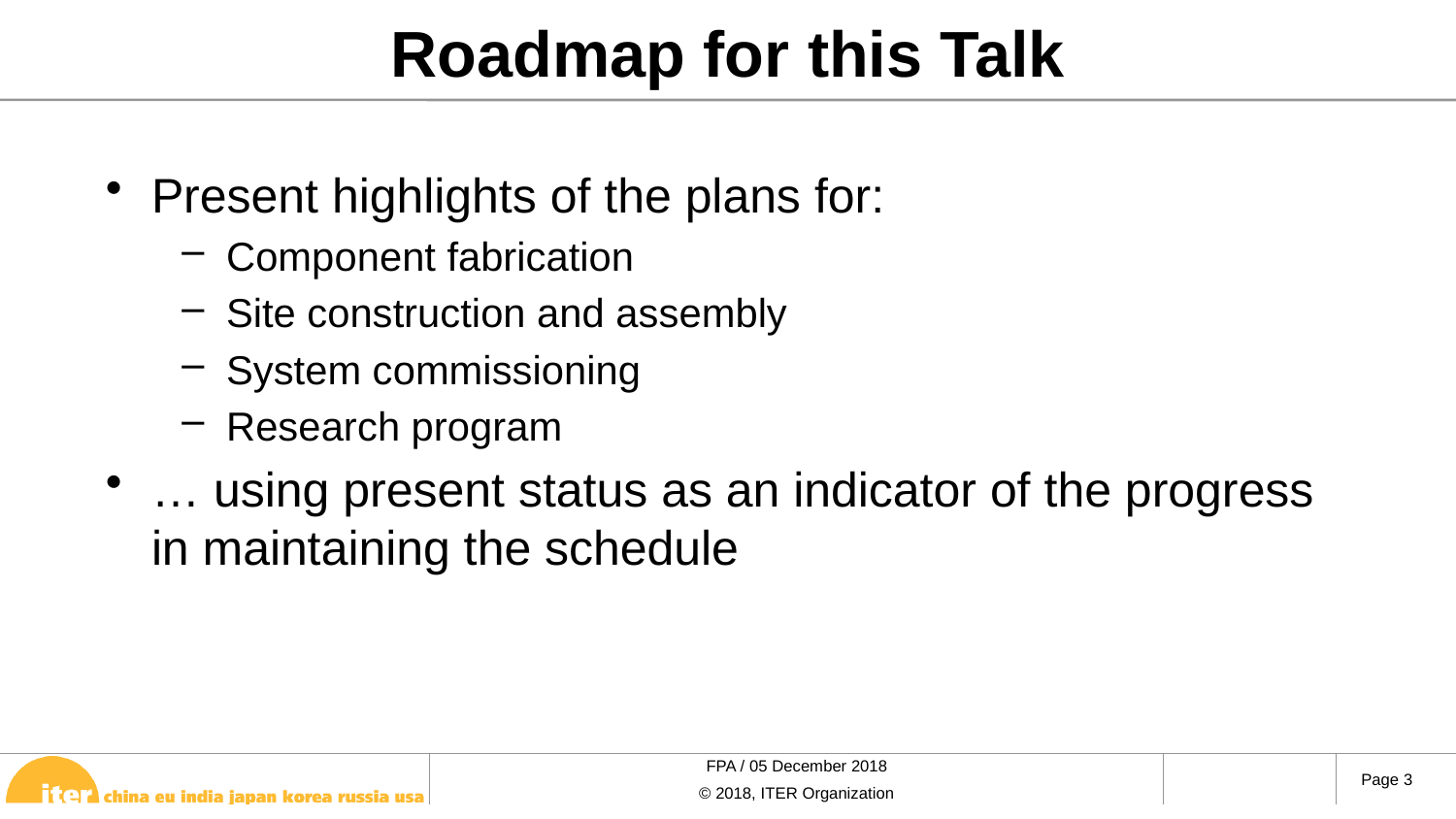

# Roadmap for this Talk
Present highlights of the plans for:
Component fabrication
Site construction and assembly
System commissioning
Research program
… using present status as an indicator of the progress in maintaining the schedule